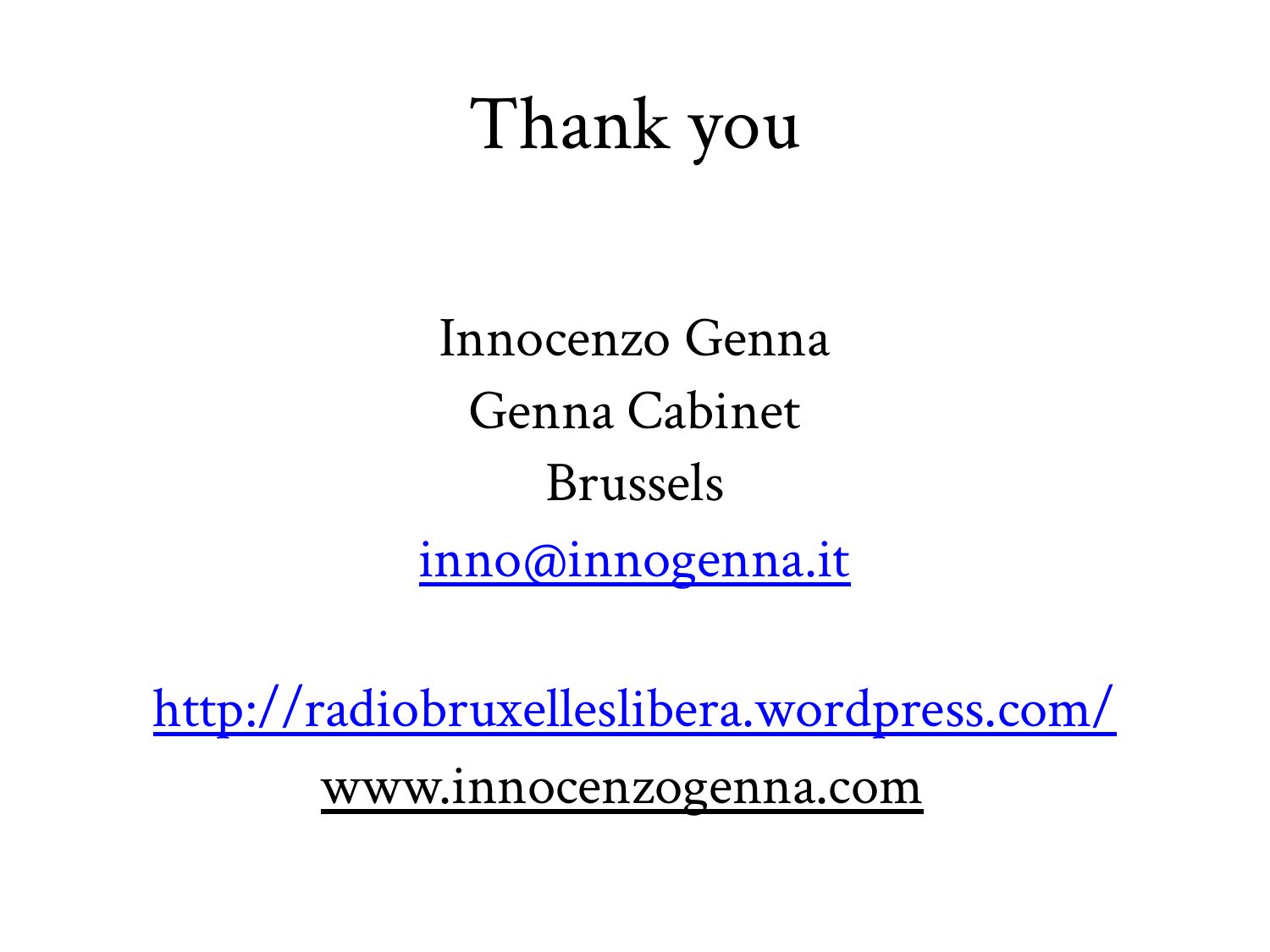

# Thank you

Innocenzo Genna
Genna Cabinet
Brussels
inno@innogenna.it

http://radiobruxelleslibera.wordpress.com/
www.innocenzogenna.com